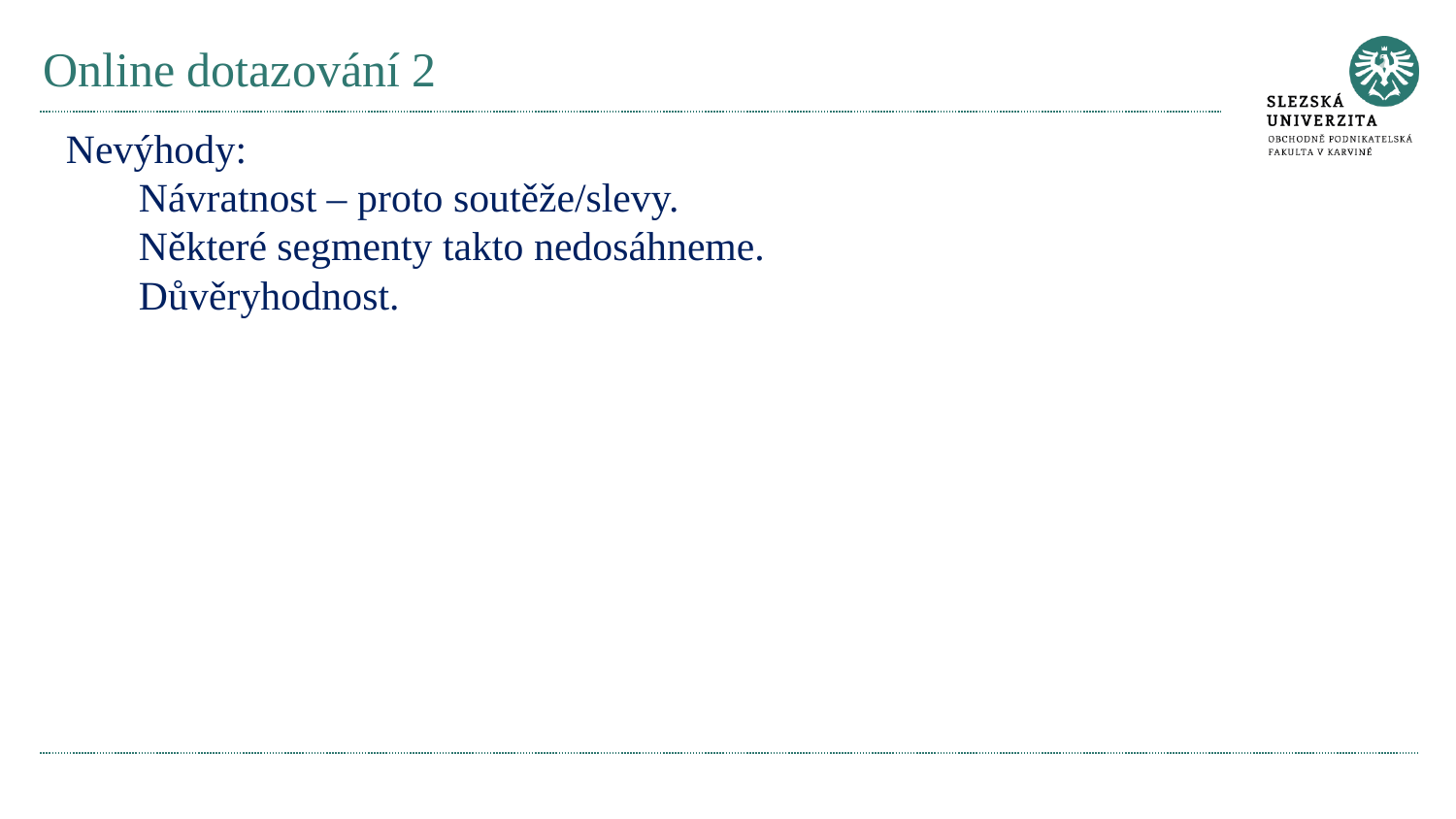

# Online dotazování 2
Nevýhody:
Návratnost – proto soutěže/slevy.
Některé segmenty takto nedosáhneme.
Důvěryhodnost.